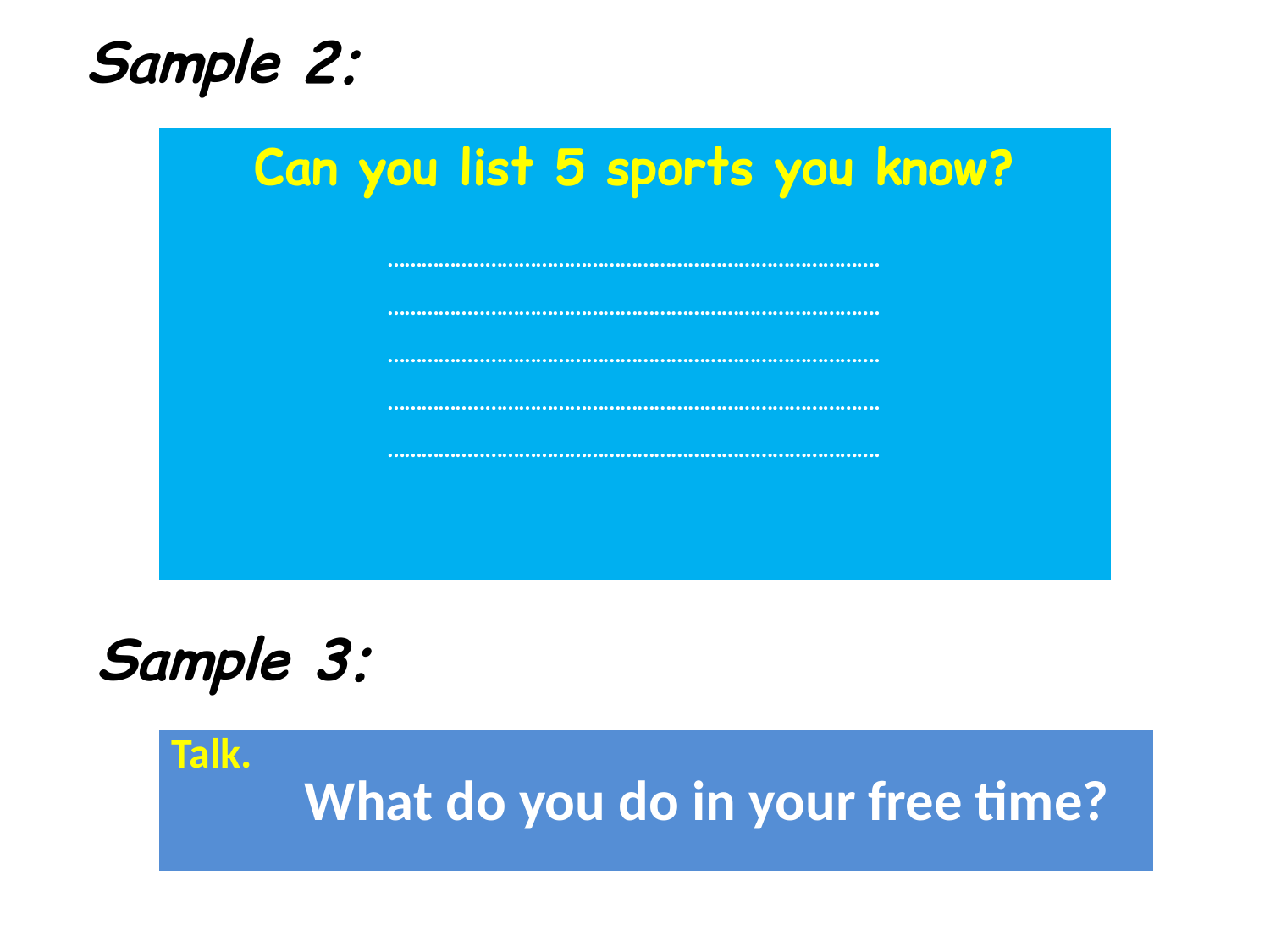

Sample 2:
| Can you list 5 sports you know?   ……………..……………………………………………………………. ……………..……………………………………………………………. ……………..……………………………………………………………. ……………..……………………………………………………………. ……………..……………………………………………………………. |
| --- |
Sample 3:
| Talk. What do you do in your free time? |
| --- |